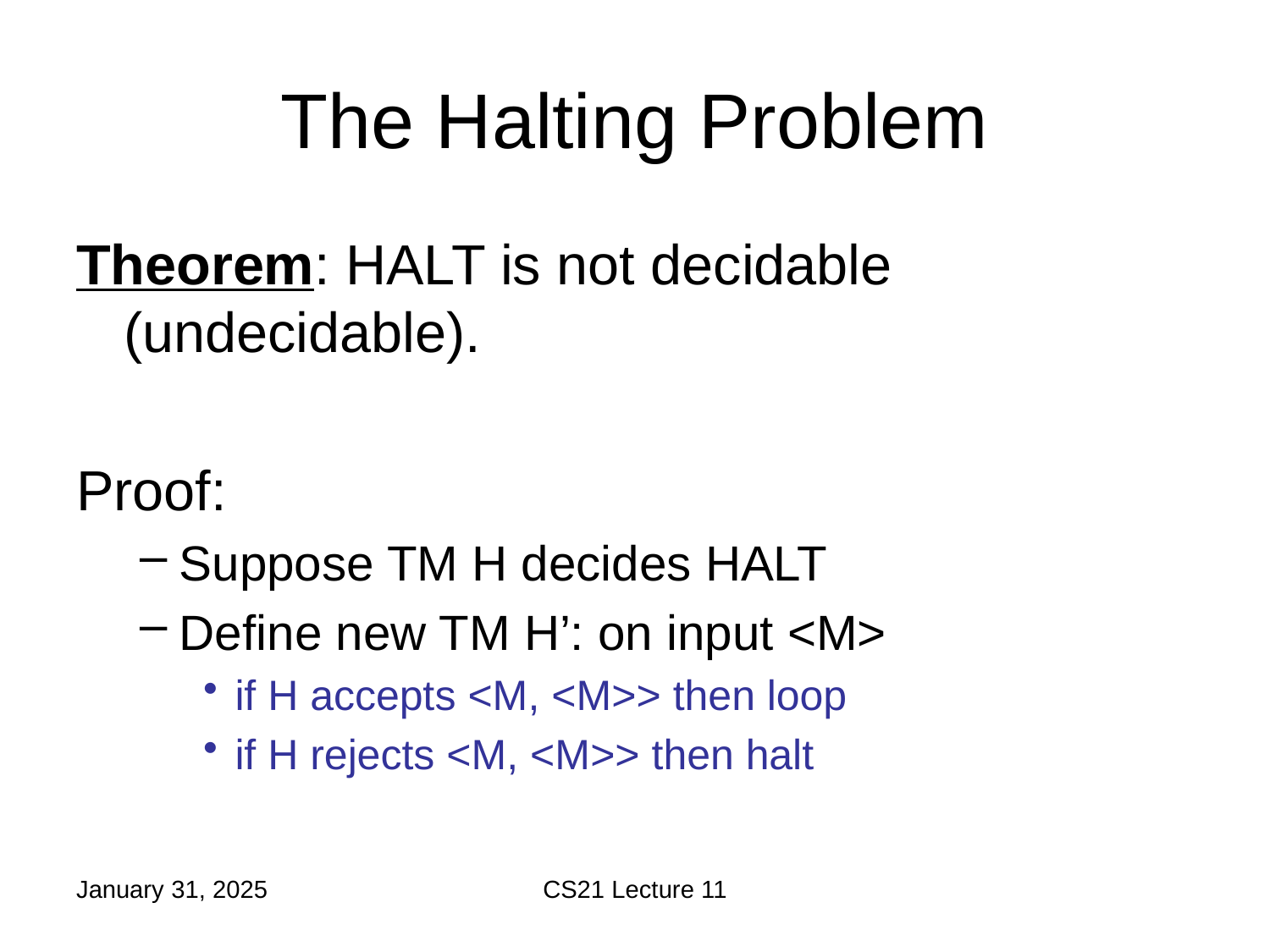

# The Halting Problem
Theorem: HALT is not decidable (undecidable).

Proof:
Suppose TM H decides HALT
Define new TM H’: on input <M>
if H accepts <M, <M>> then loop
if H rejects <M, <M>> then halt
January 31, 2025
CS21 Lecture 11